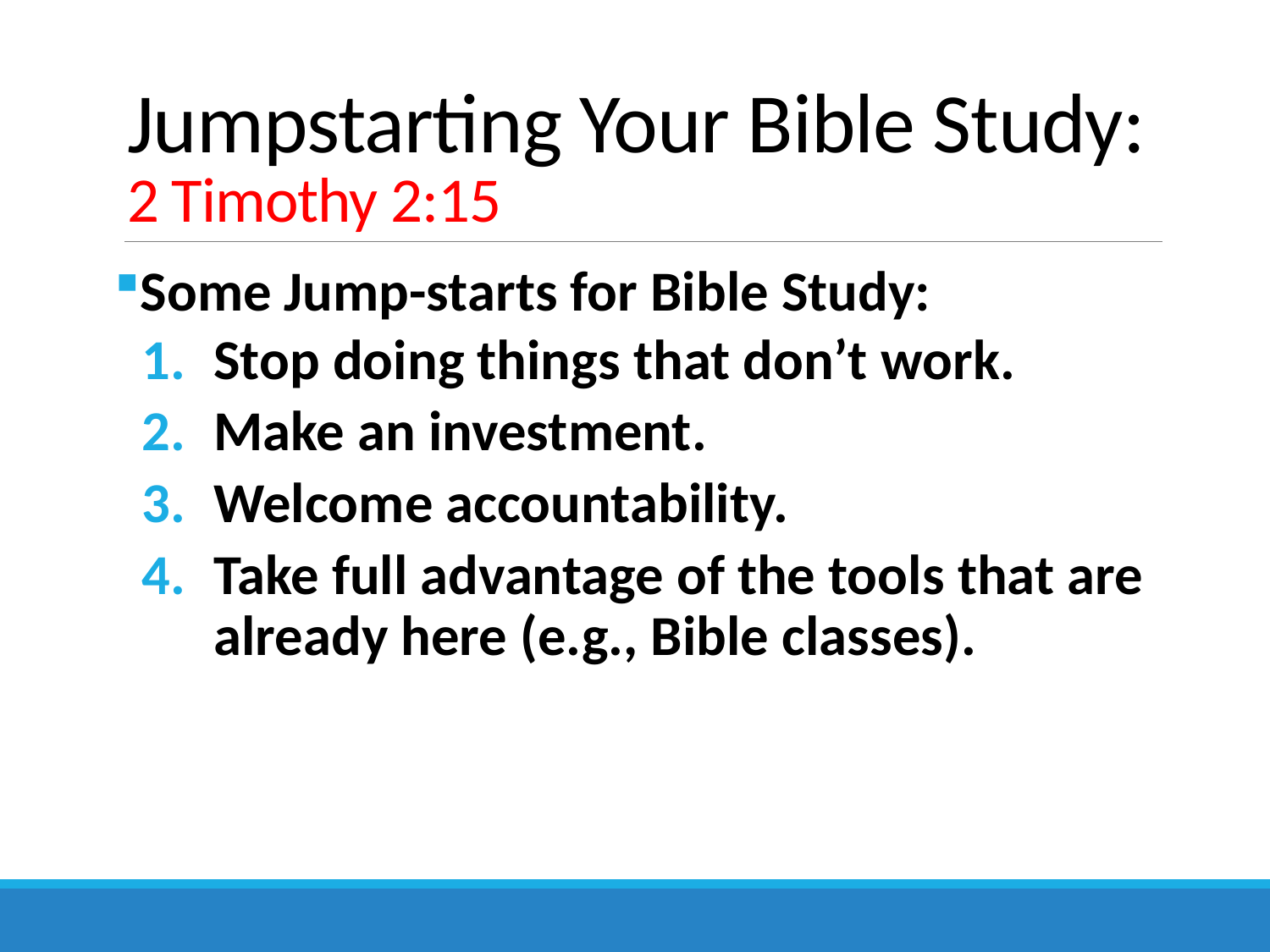

# Jumpstarting Your Bible Study: 2 Timothy 2:15
Some Jump-starts for Bible Study:
Stop doing things that don’t work.
Make an investment.
Welcome accountability.
Take full advantage of the tools that are already here (e.g., Bible classes).